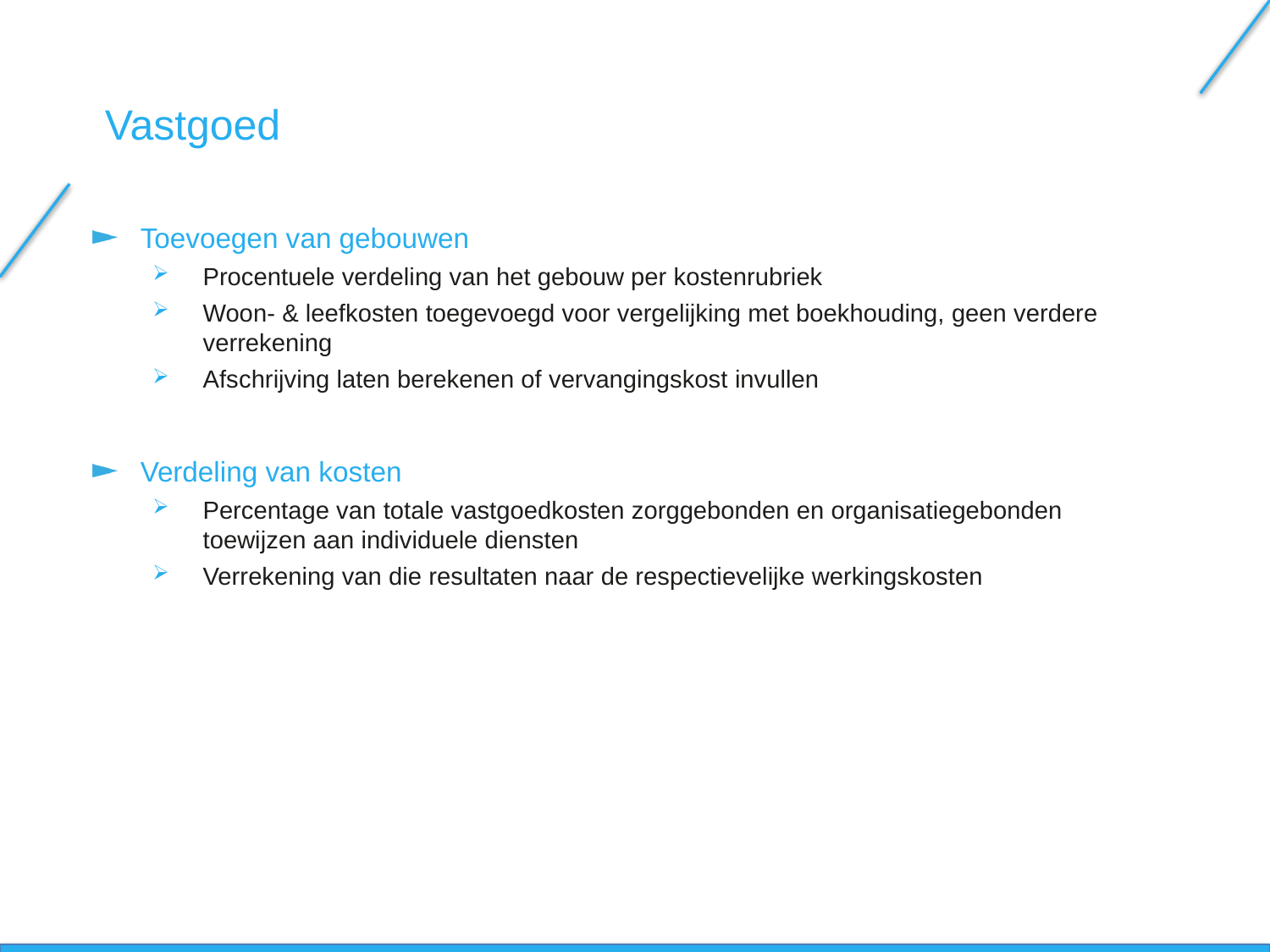

Vastgoed

Toevoegen van gebouwen
Procentuele verdeling van het gebouw per kostenrubriek
Woon- & leefkosten toegevoegd voor vergelijking met boekhouding, geen verdere verrekening
Afschrijving laten berekenen of vervangingskost invullen

Verdeling van kosten
Percentage van totale vastgoedkosten zorggebonden en organisatiegebonden toewijzen aan individuele diensten
Verrekening van die resultaten naar de respectievelijke werkingskosten